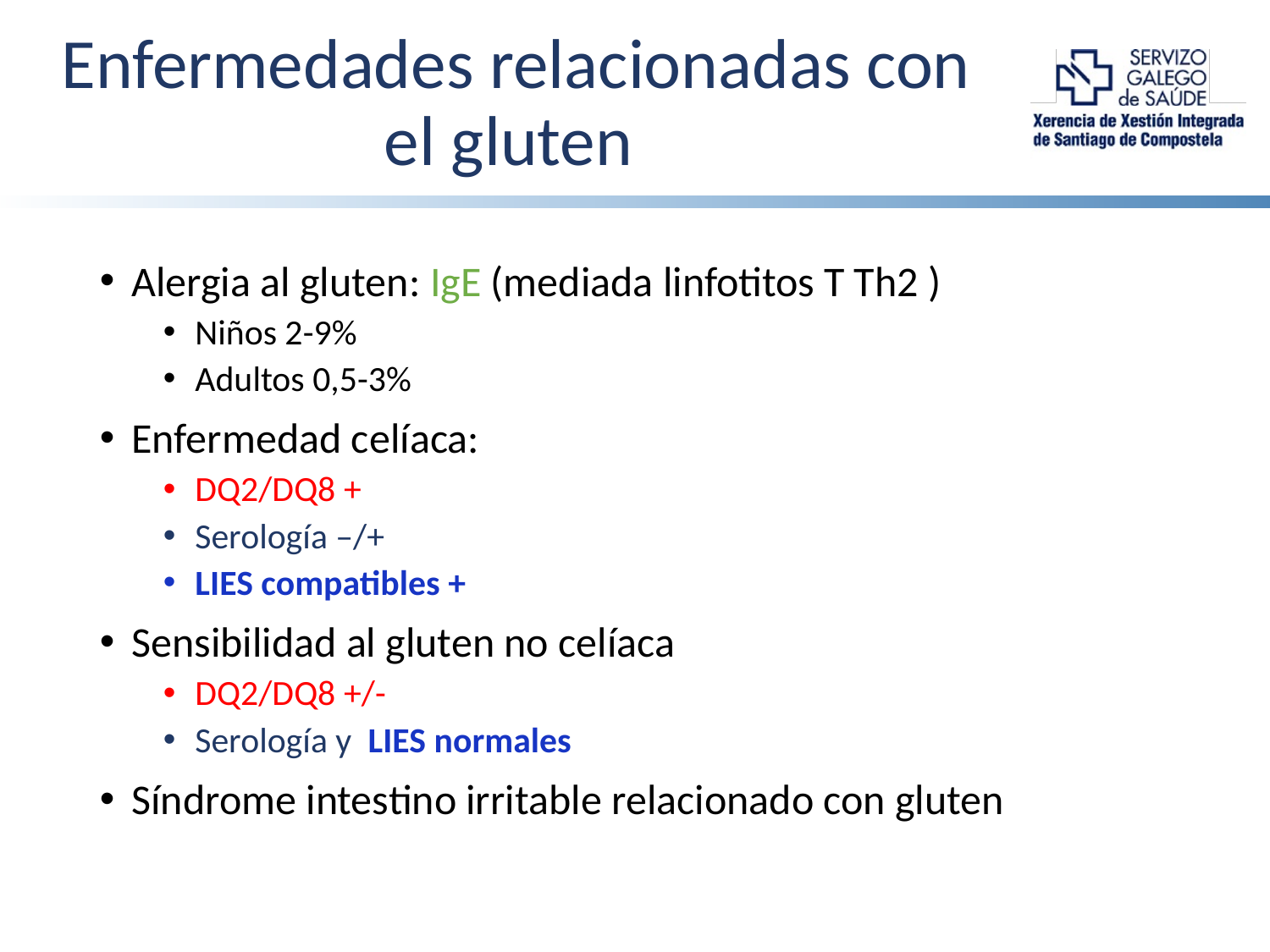

Enfermedades relacionadas con el gluten
Alergia al gluten: IgE (mediada linfotitos T Th2 )
Niños 2-9%
Adultos 0,5-3%
Enfermedad celíaca:
DQ2/DQ8 +
Serología –/+
LIES compatibles +
Sensibilidad al gluten no celíaca
DQ2/DQ8 +/-
Serología y  LIES normales
Síndrome intestino irritable relacionado con gluten